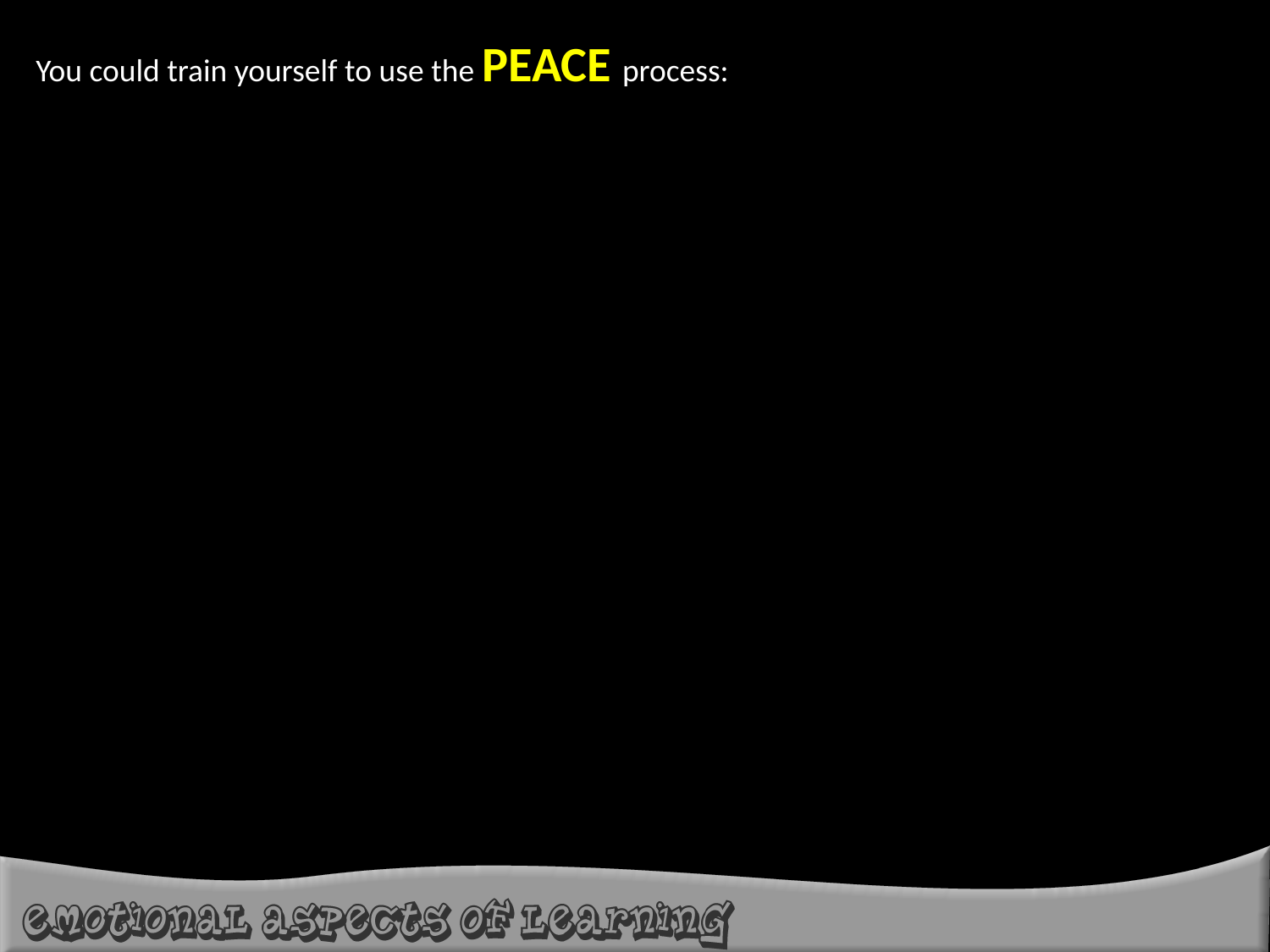

You could train yourself to use the PEACE process: